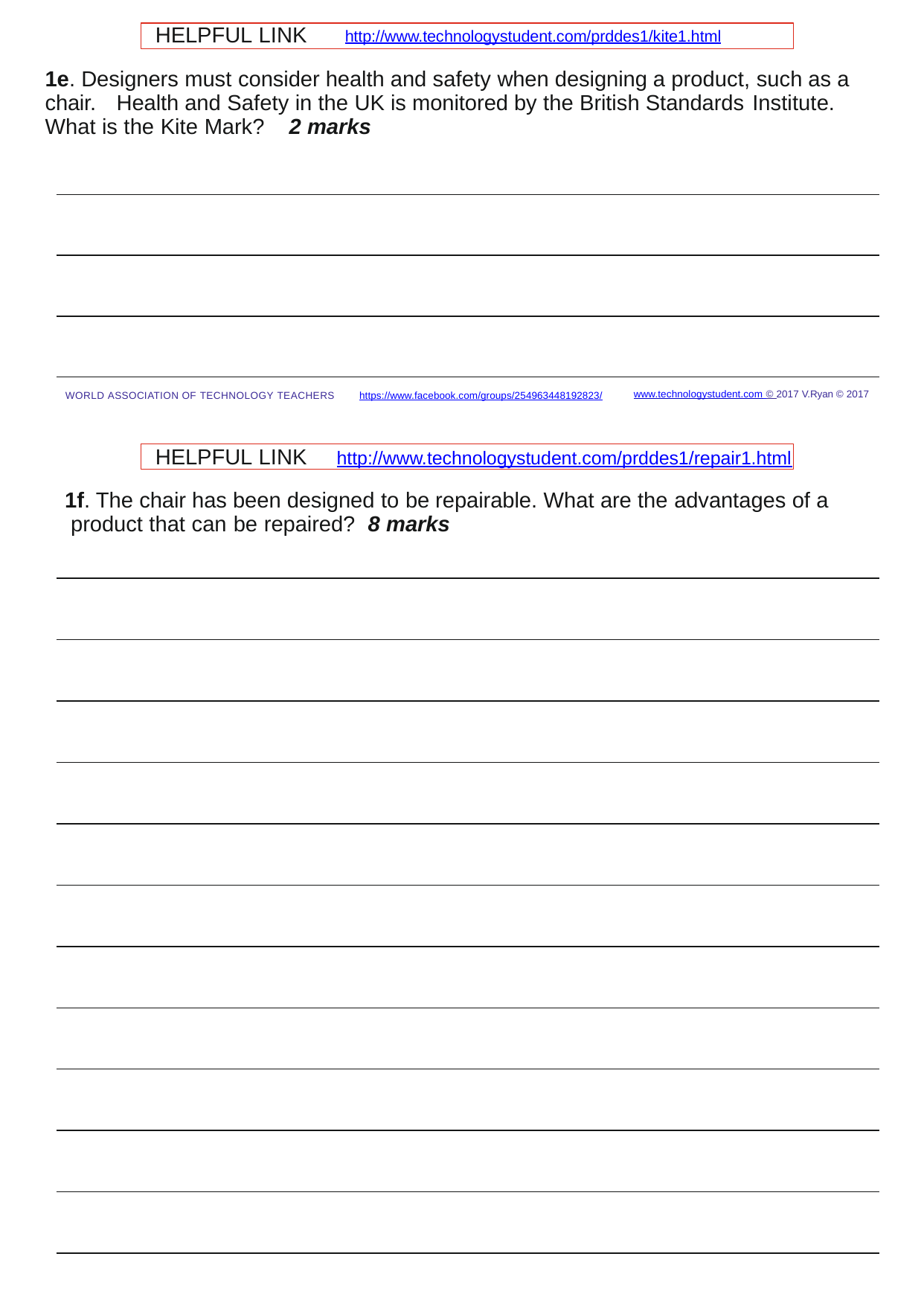

HELPFUL LINK	http://www.technologystudent.com/prddes1/kite1.html
1e. Designers must consider health and safety when designing a product, such as a  chair.	Health and Safety in the UK is monitored by the British Standards Institute.
What is the Kite Mark?	2 marks

www.technologystudent.com © 2017 V.Ryan © 2017
https://www.facebook.com/groups/254963448192823/
WORLD ASSOCIATION OF TECHNOLOGY TEACHERS
HELPFUL LINK	http://www.technologystudent.com/prddes1/repair1.html
1f. The chair has been designed to be repairable. What are the advantages of a  product that can be repaired?	8 marks